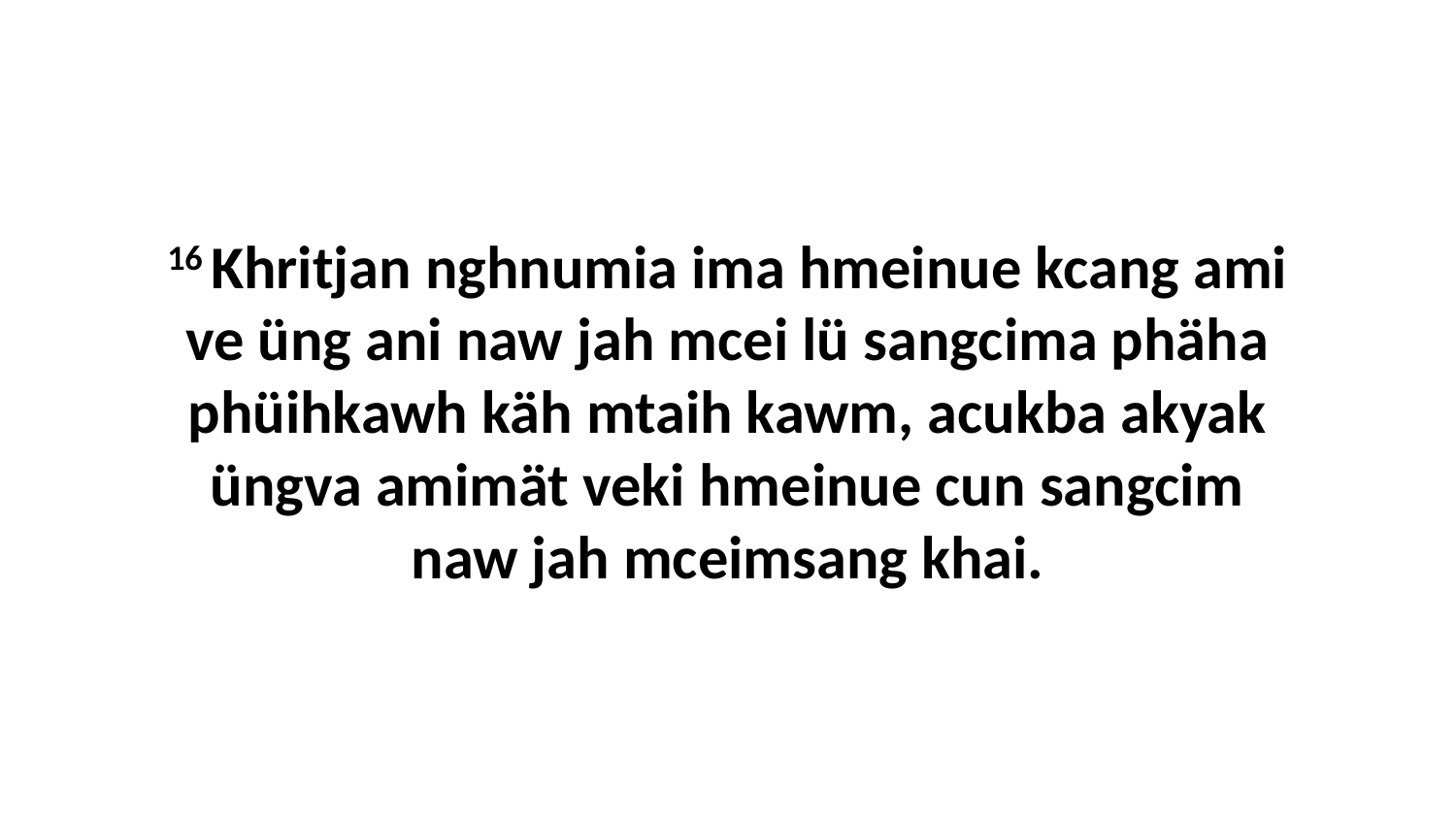

16 Khritjan nghnumia ima hmeinue kcang ami ve üng ani naw jah mcei lü sangcima phäha phüihkawh käh mtaih kawm, acukba akyak üngva amimät veki hmeinue cun sangcim naw jah mceimsang khai.